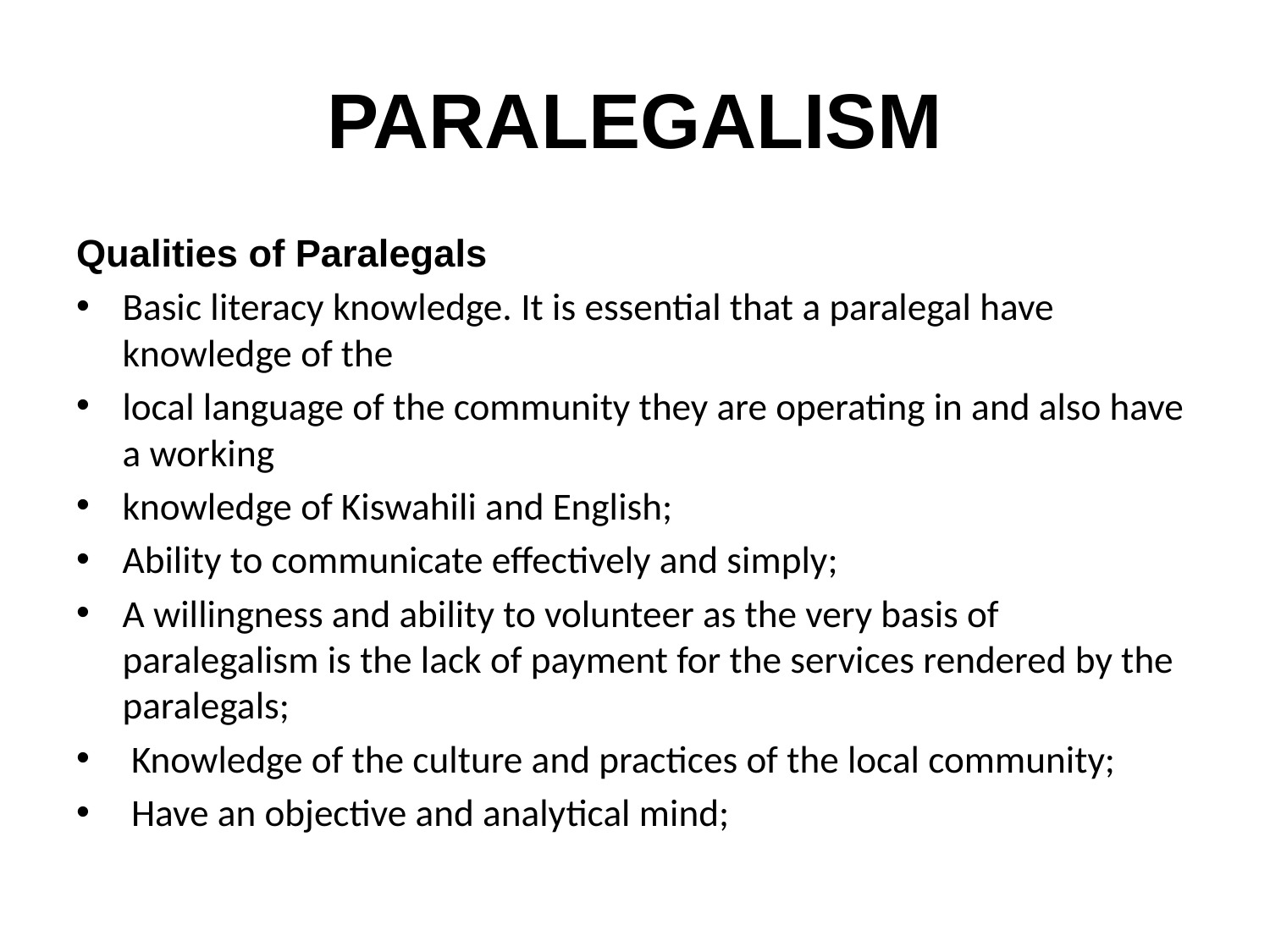

# PARALEGALISM
Qualities of Paralegals
Basic literacy knowledge. It is essential that a paralegal have knowledge of the
local language of the community they are operating in and also have a working
knowledge of Kiswahili and English;
Ability to communicate effectively and simply;
A willingness and ability to volunteer as the very basis of paralegalism is the lack of payment for the services rendered by the paralegals;
 Knowledge of the culture and practices of the local community;
 Have an objective and analytical mind;